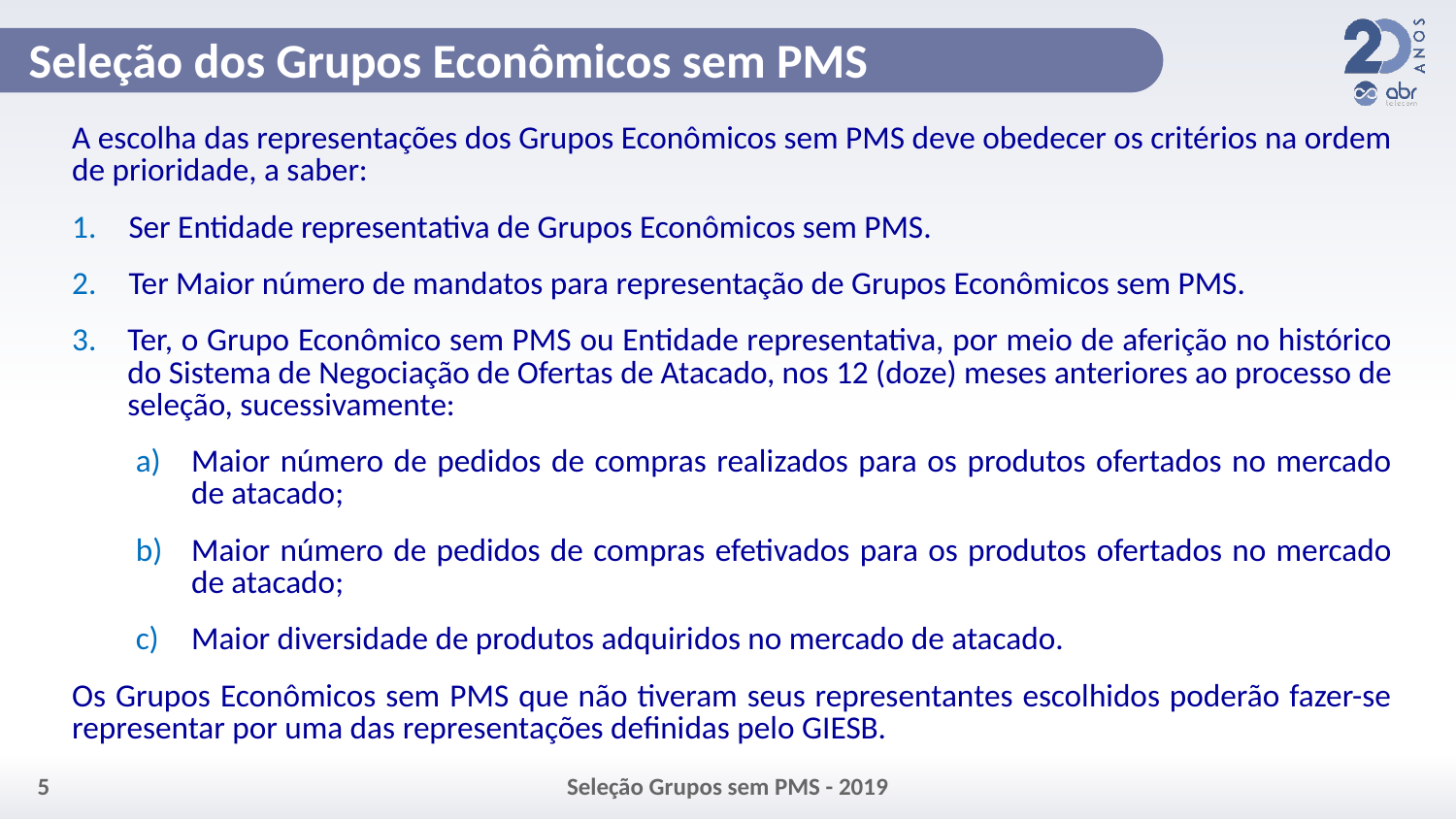

# Seleção dos Grupos Econômicos sem PMS
A escolha das representações dos Grupos Econômicos sem PMS deve obedecer os critérios na ordem de prioridade, a saber:
Ser Entidade representativa de Grupos Econômicos sem PMS.
Ter Maior número de mandatos para representação de Grupos Econômicos sem PMS.
Ter, o Grupo Econômico sem PMS ou Entidade representativa, por meio de aferição no histórico do Sistema de Negociação de Ofertas de Atacado, nos 12 (doze) meses anteriores ao processo de seleção, sucessivamente:
Maior número de pedidos de compras realizados para os produtos ofertados no mercado de atacado;
Maior número de pedidos de compras efetivados para os produtos ofertados no mercado de atacado;
Maior diversidade de produtos adquiridos no mercado de atacado.
Os Grupos Econômicos sem PMS que não tiveram seus representantes escolhidos poderão fazer-se representar por uma das representações definidas pelo GIESB.
5
Seleção Grupos sem PMS - 2019